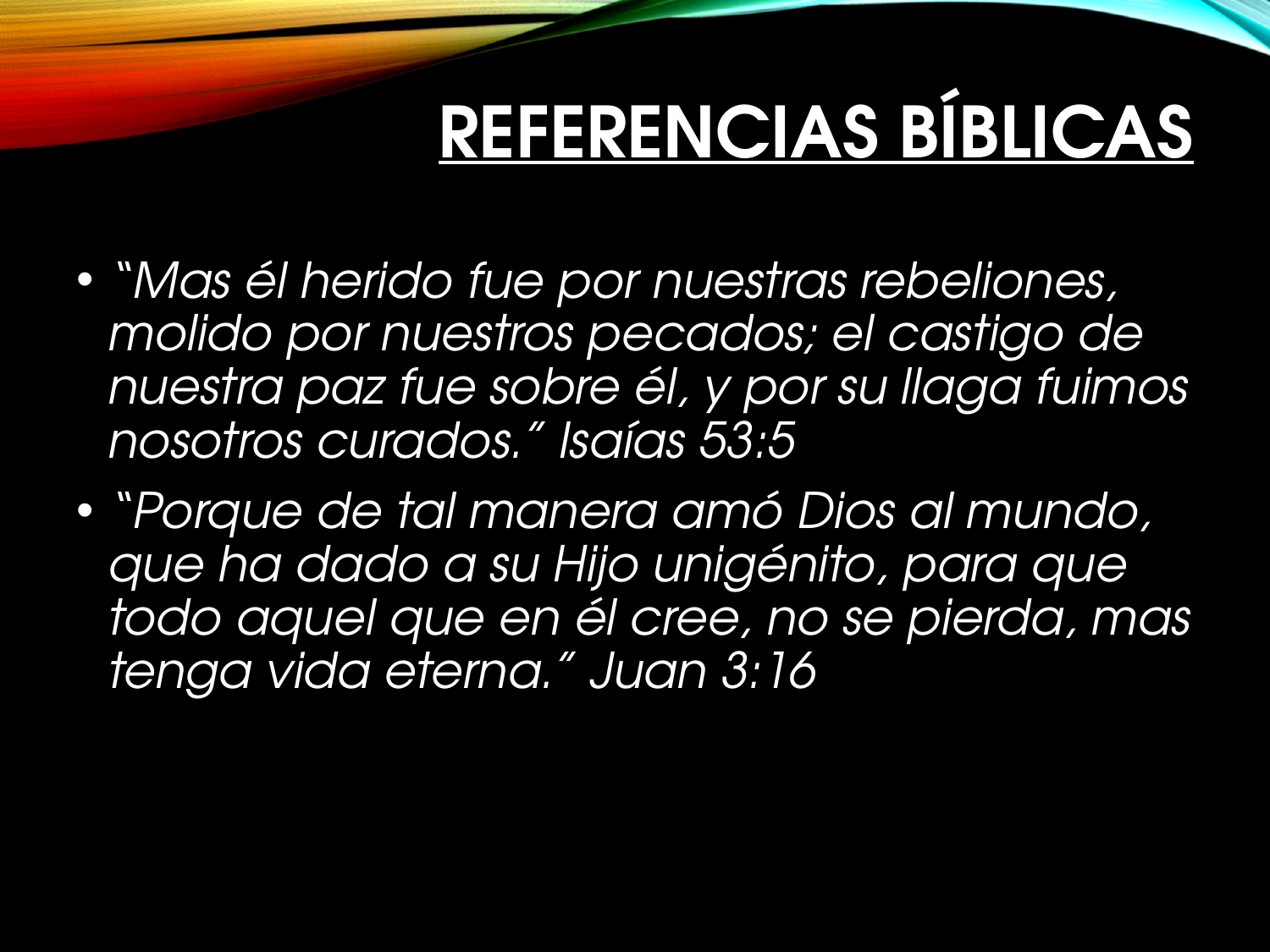

# Referencias Bíblicas
“Mas él herido fue por nuestras rebeliones, molido por nuestros pecados; el castigo de nuestra paz fue sobre él, y por su llaga fuimos nosotros curados.” Isaías 53:5
“Porque de tal manera amó Dios al mundo, que ha dado a su Hijo unigénito, para que todo aquel que en él cree, no se pierda, mas tenga vida eterna.” Juan 3:16